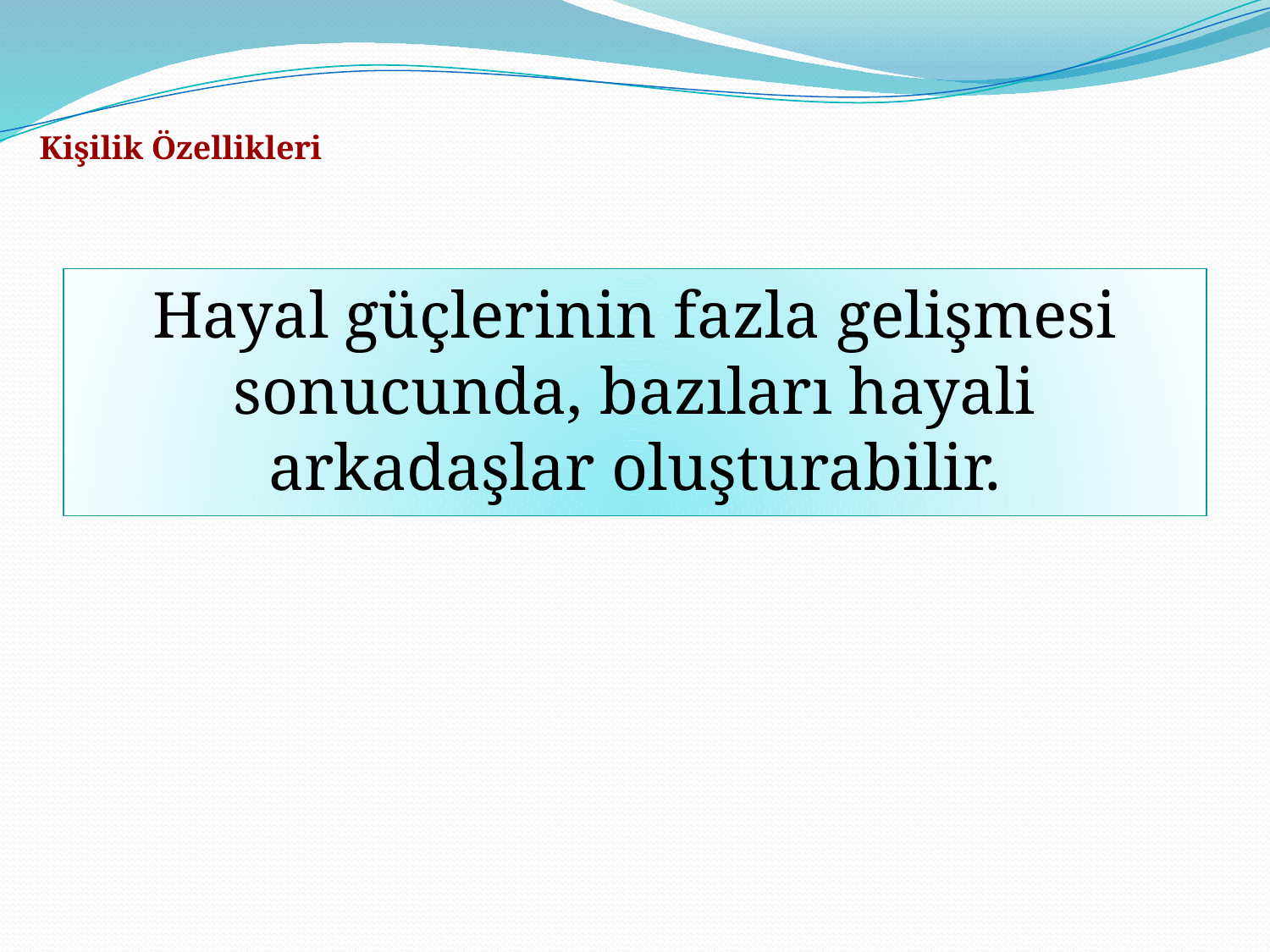

Kişilik Özellikleri
Hayal güçlerinin fazla gelişmesi sonucunda, bazıları hayali arkadaşlar oluşturabilir.